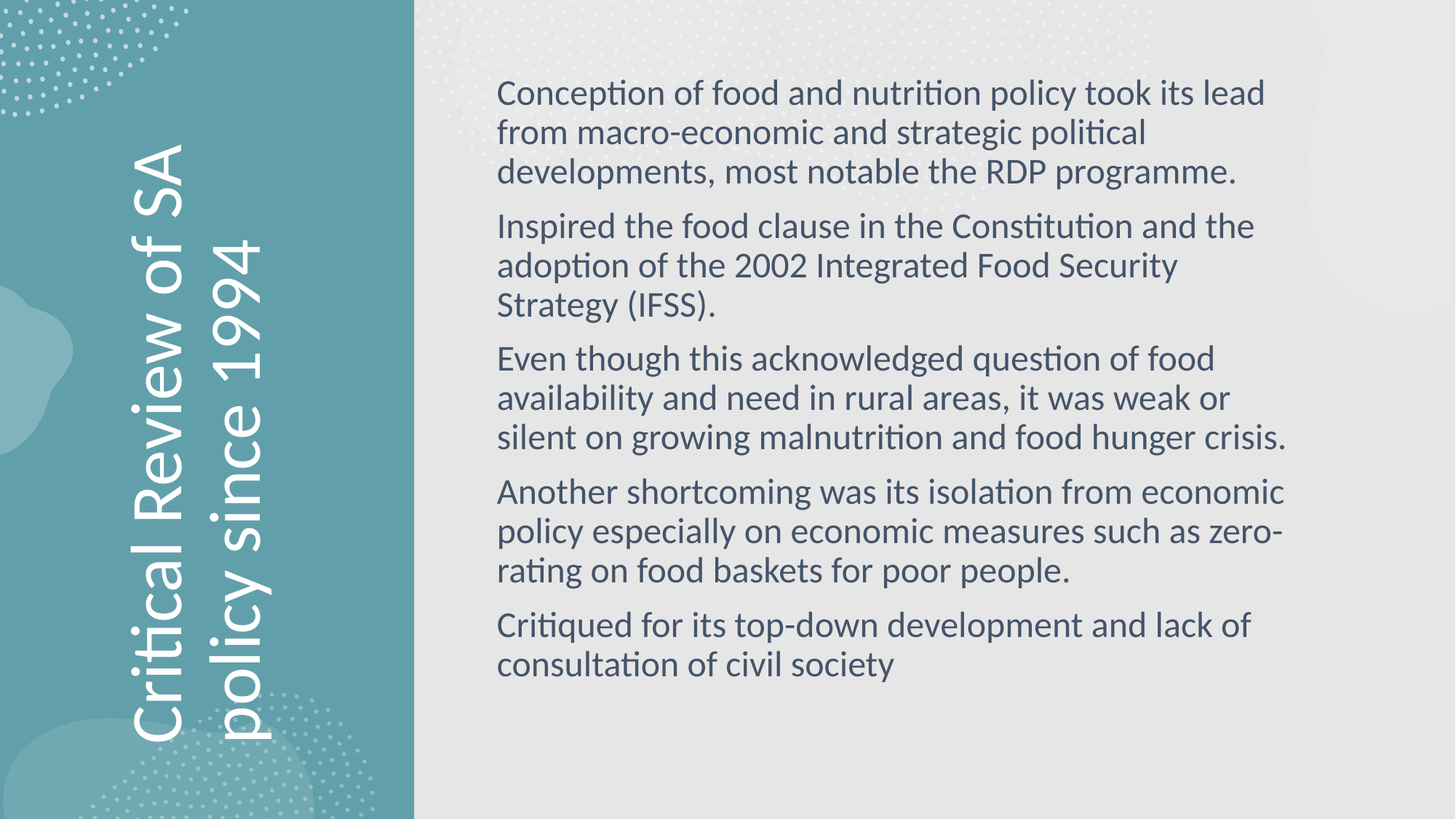

Conception of food and nutrition policy took its lead from macro-economic and strategic political developments, most notable the RDP programme.
Inspired the food clause in the Constitution and the adoption of the 2002 Integrated Food Security Strategy (IFSS).
Even though this acknowledged question of food availability and need in rural areas, it was weak or silent on growing malnutrition and food hunger crisis.
Another shortcoming was its isolation from economic policy especially on economic measures such as zero-rating on food baskets for poor people.
Critiqued for its top-down development and lack of consultation of civil society

# Critical Review of SA policy since 1994